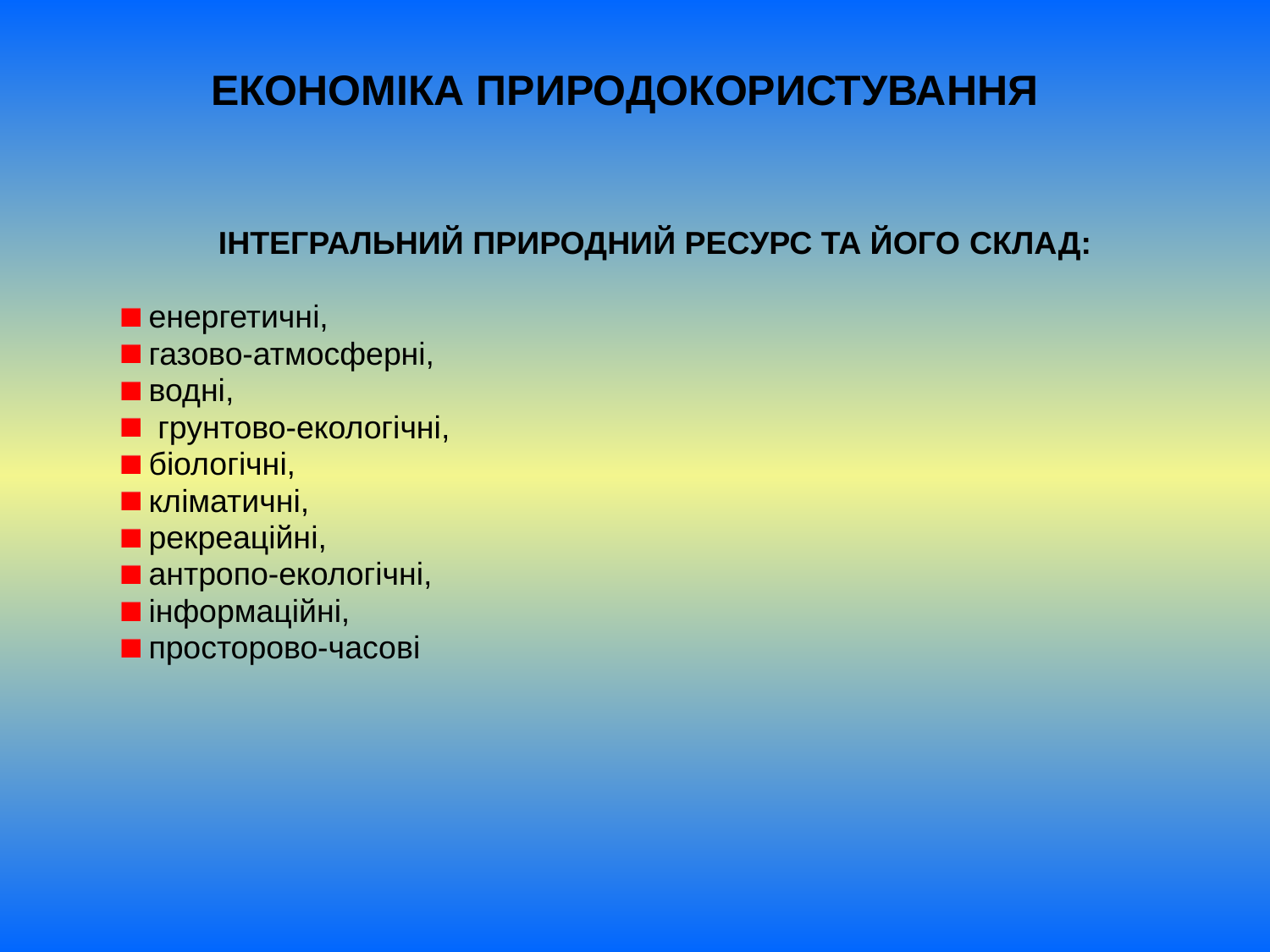

# ЕКОНОМІКА ПРИРОДОКОРИСТУВАННЯ
ІНТЕГРАЛЬНИЙ ПРИРОДНИЙ РЕСУРС ТА ЙОГО СКЛАД:

 енергетичні,
 газово-атмосферні,
 водні,
  грунтово-екологічні,
 біологічні,
 кліматичні,
 рекреаційні,
 антропо-екологічні,
 інформаційні,
 просторово-часові